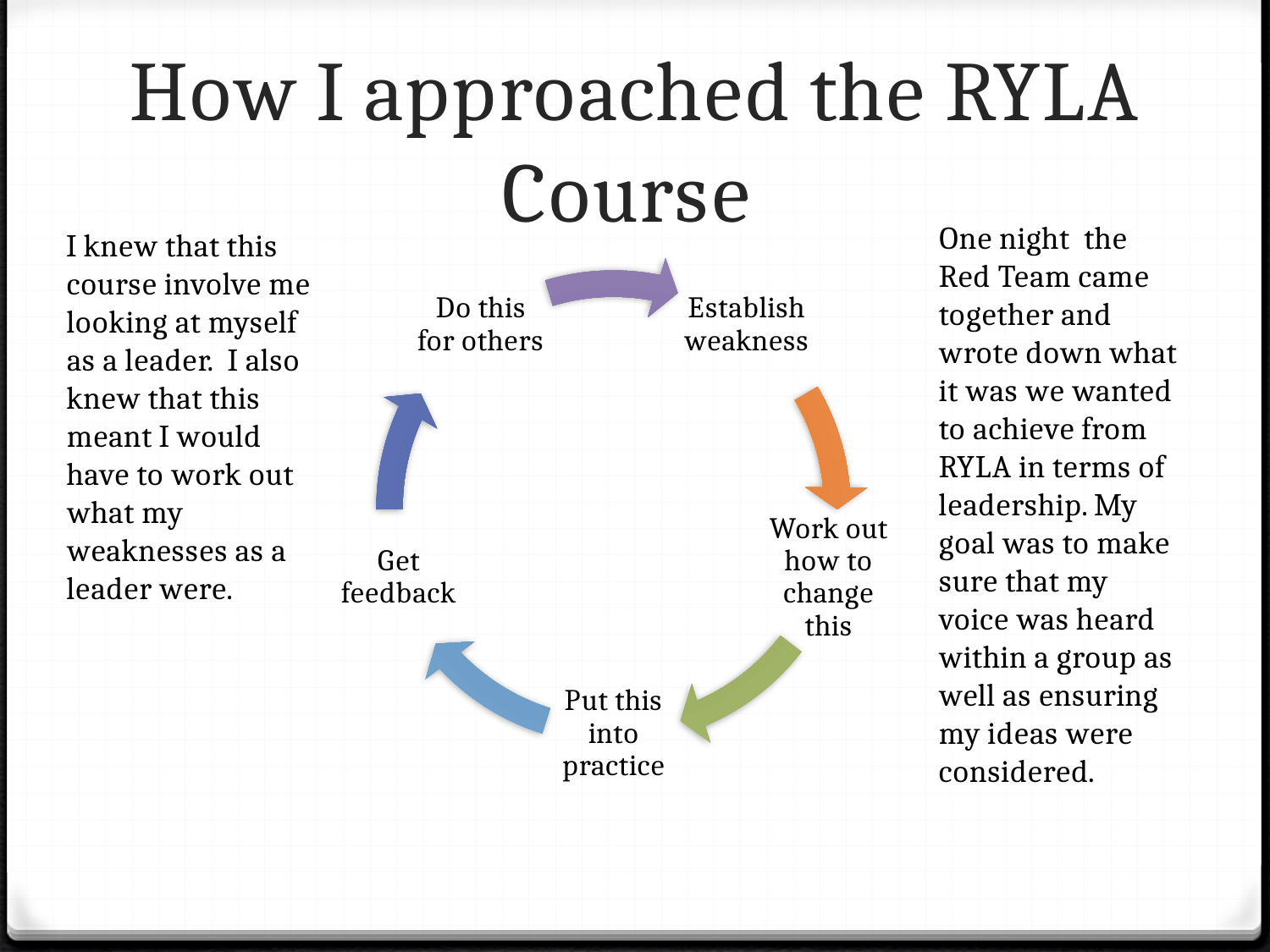

# How I approached the RYLA Course
One night  the Red Team came together and wrote down what it was we wanted to achieve from RYLA in terms of leadership. My goal was to make sure that my voice was heard within a group as well as ensuring my ideas were considered.
I knew that this course involve me looking at myself as a leader.  I also knew that this meant I would have to work out what my weaknesses as a leader were.
Establish weakness
Work out how to change this
Put this into practice
Get feedback
Do this for others